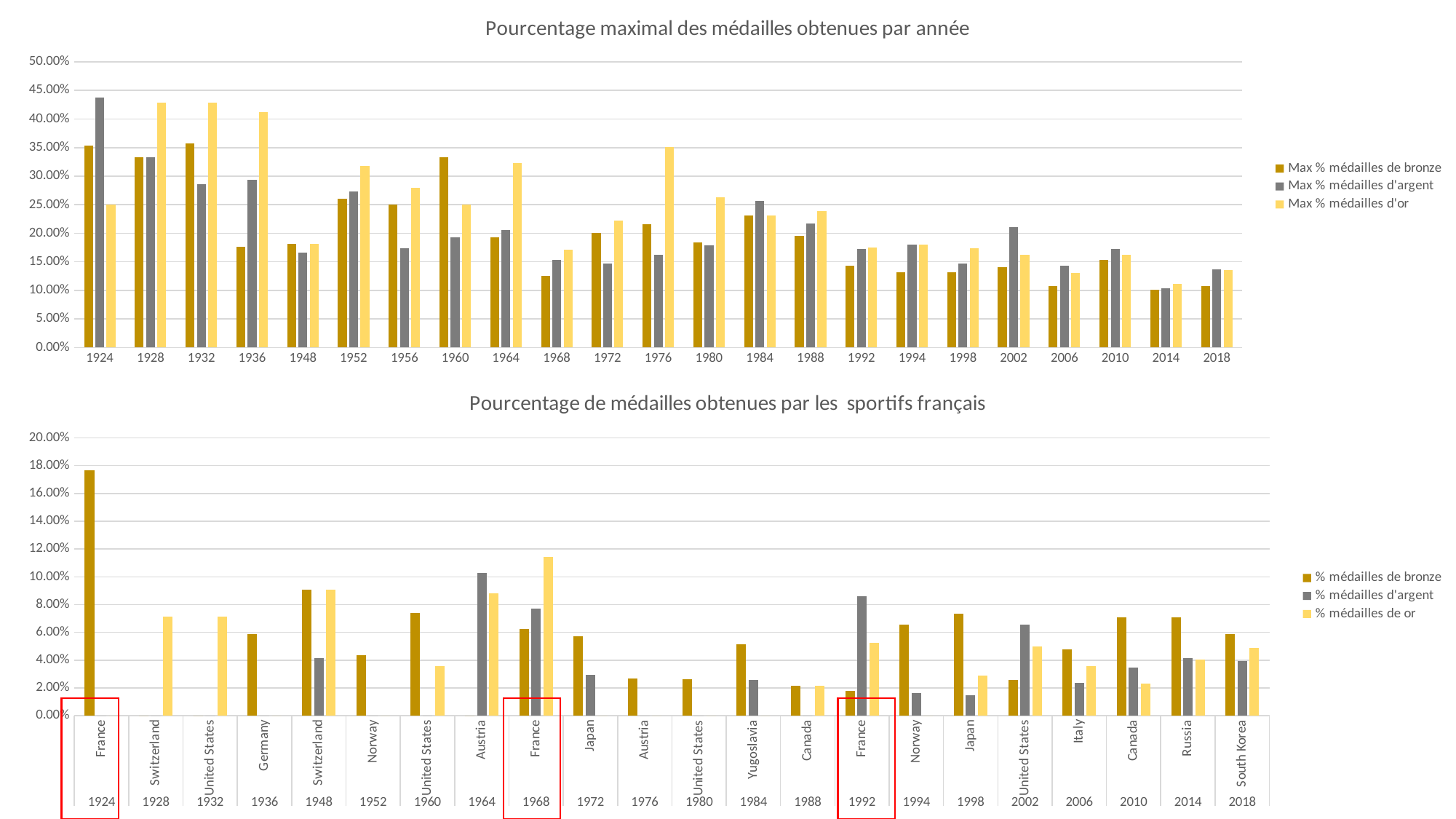

### Chart: Pourcentage maximal des médailles obtenues par année

| Category | Max % médailles de bronze | Max % médailles d'argent | Max % médailles d'or |
|---|---|---|---|
| 1924 | 0.35294117647058826 | 0.4375 | 0.25 |
| 1928 | 0.3333333333333333 | 0.3333333333333333 | 0.42857142857142855 |
| 1932 | 0.35714285714285715 | 0.2857142857142857 | 0.42857142857142855 |
| 1936 | 0.17647058823529413 | 0.29411764705882354 | 0.4117647058823529 |
| 1948 | 0.18181818181818182 | 0.16666666666666666 | 0.18181818181818182 |
| 1952 | 0.2608695652173913 | 0.2727272727272727 | 0.3181818181818182 |
| 1956 | 0.25 | 0.17391304347826086 | 0.28 |
| 1960 | 0.3333333333333333 | 0.19230769230769232 | 0.25 |
| 1964 | 0.1935483870967742 | 0.20512820512820512 | 0.3235294117647059 |
| 1968 | 0.125 | 0.15384615384615385 | 0.17142857142857143 |
| 1972 | 0.2 | 0.14705882352941177 | 0.2222222222222222 |
| 1976 | 0.21621621621621623 | 0.16216216216216217 | 0.35135135135135137 |
| 1980 | 0.18421052631578946 | 0.1794871794871795 | 0.2631578947368421 |
| 1984 | 0.23076923076923078 | 0.2564102564102564 | 0.23076923076923078 |
| 1988 | 0.1956521739130435 | 0.21739130434782608 | 0.2391304347826087 |
| 1992 | 0.14285714285714285 | 0.1724137931034483 | 0.17543859649122806 |
| 1994 | 0.13114754098360656 | 0.18032786885245902 | 0.18032786885245902 |
| 1998 | 0.1323529411764706 | 0.14705882352941177 | 0.17391304347826086 |
| 2002 | 0.14102564102564102 | 0.21052631578947367 | 0.1625 |
| 2006 | 0.10714285714285714 | 0.14285714285714285 | 0.13095238095238096 |
| 2010 | 0.15294117647058825 | 0.1724137931034483 | 0.16279069767441862 |
| 2014 | 0.10101010101010101 | 0.10416666666666667 | 0.1111111111111111 |
| 2018 | 0.10784313725490197 | 0.13725490196078433 | 0.13592233009708737 |

### Chart: Pourcentage de médailles obtenues par les  sportifs français

| Category | % médailles de bronze | % médailles d'argent | % médailles de or |
|---|---|---|---|
| France | 0.17647058823529413 | 0.0 | 0.0 |
| Switzerland | 0.0 | 0.0 | 0.07142857142857142 |
| United States | 0.0 | 0.0 | 0.07142857142857142 |
| Germany | 0.058823529411764705 | 0.0 | 0.0 |
| Switzerland | 0.09090909090909091 | 0.041666666666666664 | 0.09090909090909091 |
| Norway | 0.043478260869565216 | 0.0 | 0.0 |
| United States | 0.07407407407407407 | 0.0 | 0.03571428571428571 |
| Austria | 0.0 | 0.10256410256410256 | 0.08823529411764706 |
| France | 0.0625 | 0.07692307692307693 | 0.11428571428571428 |
| Japan | 0.05714285714285714 | 0.029411764705882353 | 0.0 |
| Austria | 0.02702702702702703 | 0.0 | 0.0 |
| United States | 0.02631578947368421 | 0.0 | 0.0 |
| Yugoslavia | 0.05128205128205128 | 0.02564102564102564 | 0.0 |
| Canada | 0.021739130434782608 | 0.0 | 0.021739130434782608 |
| France | 0.017857142857142856 | 0.08620689655172414 | 0.05263157894736842 |
| Norway | 0.06557377049180328 | 0.01639344262295082 | 0.0 |
| Japan | 0.07352941176470588 | 0.014705882352941176 | 0.028985507246376812 |
| United States | 0.02564102564102564 | 0.06578947368421052 | 0.05 |
| Italy | 0.047619047619047616 | 0.023809523809523808 | 0.03571428571428571 |
| Canada | 0.07058823529411765 | 0.034482758620689655 | 0.023255813953488372 |
| Russia | 0.0707070707070707 | 0.041666666666666664 | 0.04040404040404041 |
| South Korea | 0.058823529411764705 | 0.0392156862745098 | 0.04854368932038835 |